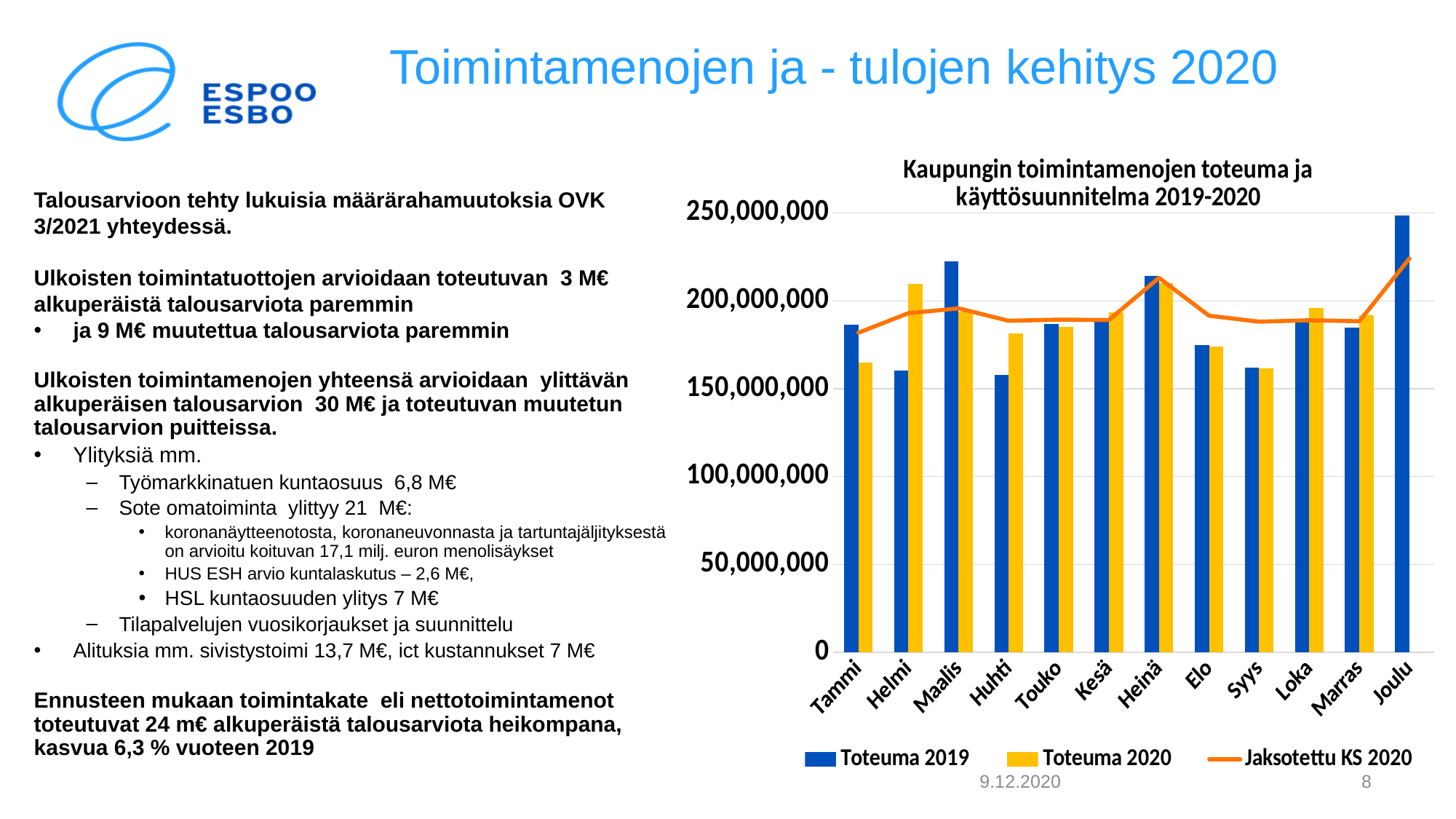

# Toimintamenojen ja - tulojen kehitys 2020

### Chart: Kaupungin toimintamenojen toteuma ja käyttösuunnitelma 2019-2020

| Category |  |  |  |
|---|---|---|---|
| Tammi | 186378137.170001 | 164971421.17 | 181857176.264732 |
| Helmi | 160376338.450001 | 209793792.490001 | 193019221.431504 |
| Maalis | 222448882.849996 | 193958059.669998 | 195741540.969416 |
| Huhti | 157976371.619999 | 181425701.349998 | 188710310.902535 |
| Touko | 187001413.740001 | 185115183.09 | 189333129.724315 |
| Kesä | 188140741.420001 | 193477306.090001 | 189125227.021885 |
| Heinä | 214405976.339999 | 210004413.120002 | 213110518.530766 |
| Elo | 175025810.679999 | 174128937.650001 | 191586110.232086 |
| Syys | 162173187.379999 | 161522262.609997 | 188159728.727991 |
| Loka | 187991546.069999 | 195855056.890005 | 188986373.860063 |
| Marras | 184801651.800001 | 191706303.220004 | 188439063.586579 |
| Joulu | 248714104.820003 | 0.0 | 224171828.353384 |
Talousarvioon tehty lukuisia määrärahamuutoksia OVK 3/2021 yhteydessä.

Ulkoisten toimintatuottojen arvioidaan toteutuvan  3 M€ alkuperäistä talousarviota paremmin
ja 9 M€ muutettua talousarviota paremmin
Ulkoisten toimintamenojen yhteensä arvioidaan  ylittävän alkuperäisen talousarvion  30 M€ ja toteutuvan muutetun talousarvion puitteissa.
Ylityksiä mm.
Työmarkkinatuen kuntaosuus  6,8 M€
Sote omatoiminta  ylittyy 21  M€:
koronanäytteenotosta, koronaneuvonnasta ja tartuntajäljityksestä on arvioitu koituvan 17,1 milj. euron menolisäykset
HUS ESH arvio kuntalaskutus – 2,6 M€,
HSL kuntaosuuden ylitys 7 M€
Tilapalvelujen vuosikorjaukset ja suunnittelu
Alituksia mm. sivistystoimi 13,7 M€, ict kustannukset 7 M€
Ennusteen mukaan toimintakate  eli nettotoimintamenot toteutuvat 24 m€ alkuperäistä talousarviota heikompana, kasvua 6,3 % vuoteen 2019
9.12.2020
8